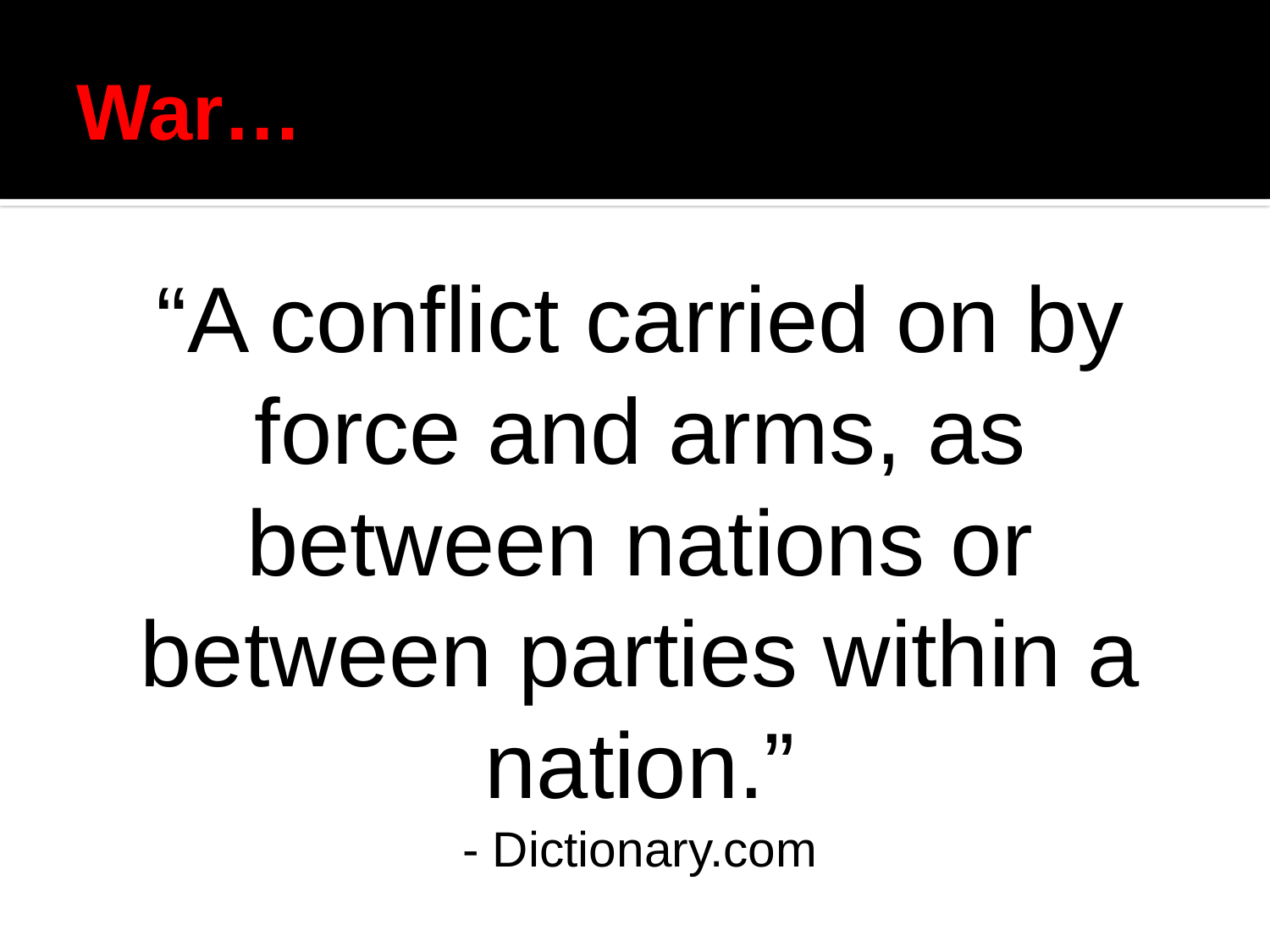

# War…
“A conflict carried on by force and arms, as between nations or between parties within a nation.”
- Dictionary.com